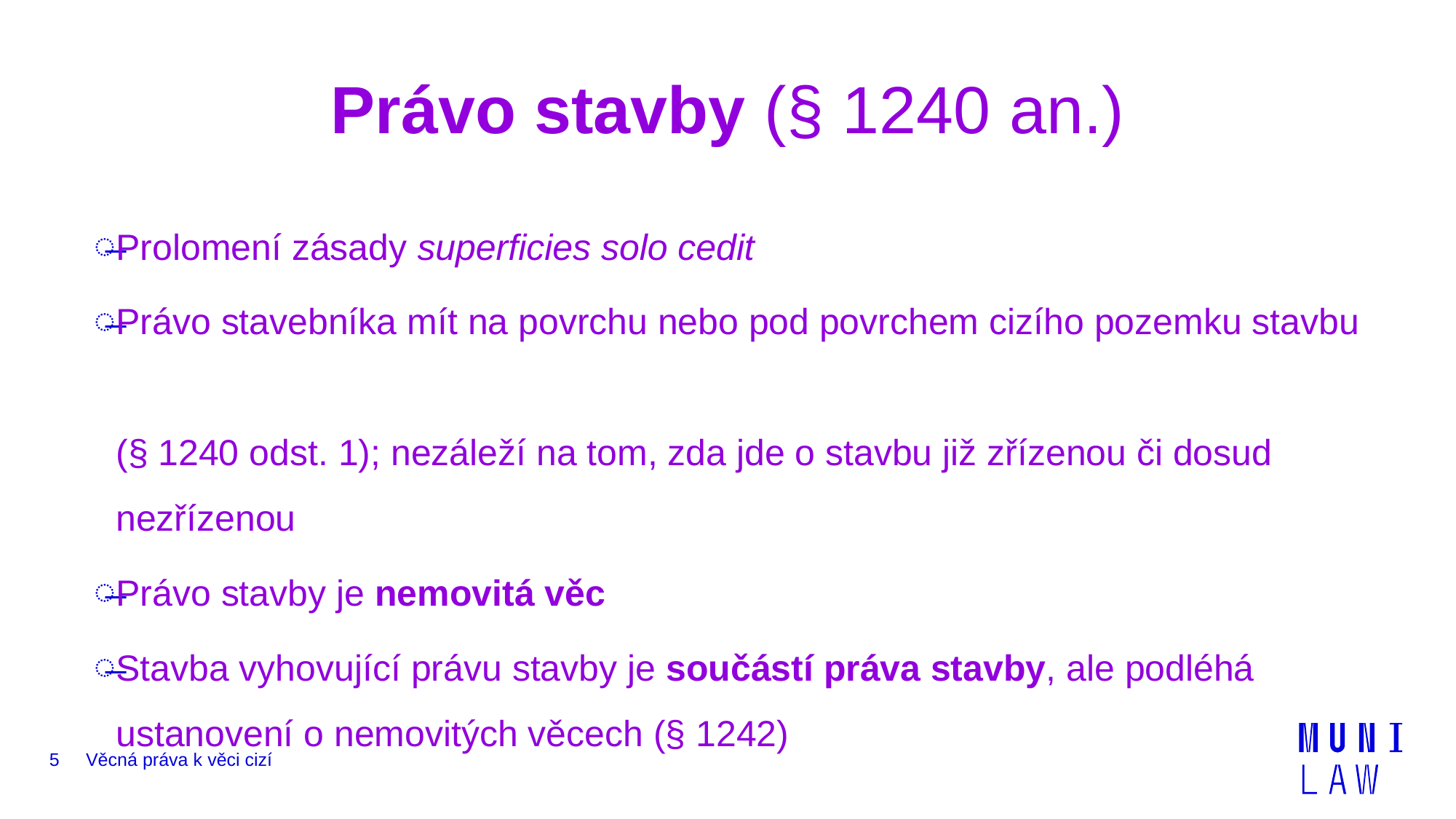

# Právo stavby (§ 1240 an.)
Prolomení zásady superficies solo cedit
Právo stavebníka mít na povrchu nebo pod povrchem cizího pozemku stavbu
(§ 1240 odst. 1); nezáleží na tom, zda jde o stavbu již zřízenou či dosud nezřízenou
Právo stavby je nemovitá věc
Stavba vyhovující právu stavby je součástí práva stavby, ale podléhá ustanovení o nemovitých věcech (§ 1242)

5
Věcná práva k věci cizí